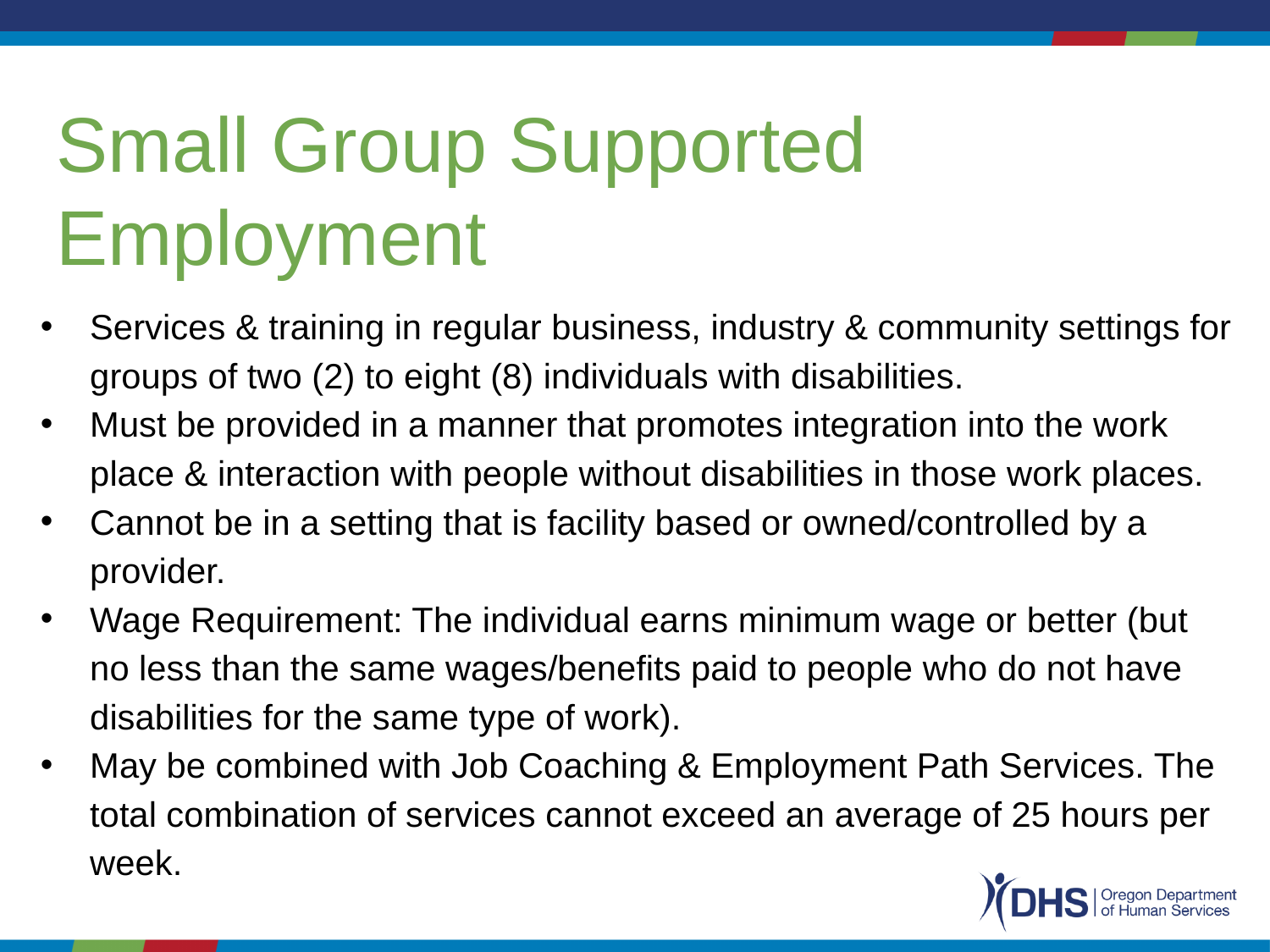

# Small Group Supported Employment
Services & training in regular business, industry & community settings for groups of two (2) to eight (8) individuals with disabilities.
Must be provided in a manner that promotes integration into the work place & interaction with people without disabilities in those work places.
Cannot be in a setting that is facility based or owned/controlled by a provider.
Wage Requirement: The individual earns minimum wage or better (but no less than the same wages/benefits paid to people who do not have disabilities for the same type of work).
May be combined with Job Coaching & Employment Path Services. The total combination of services cannot exceed an average of 25 hours per week.